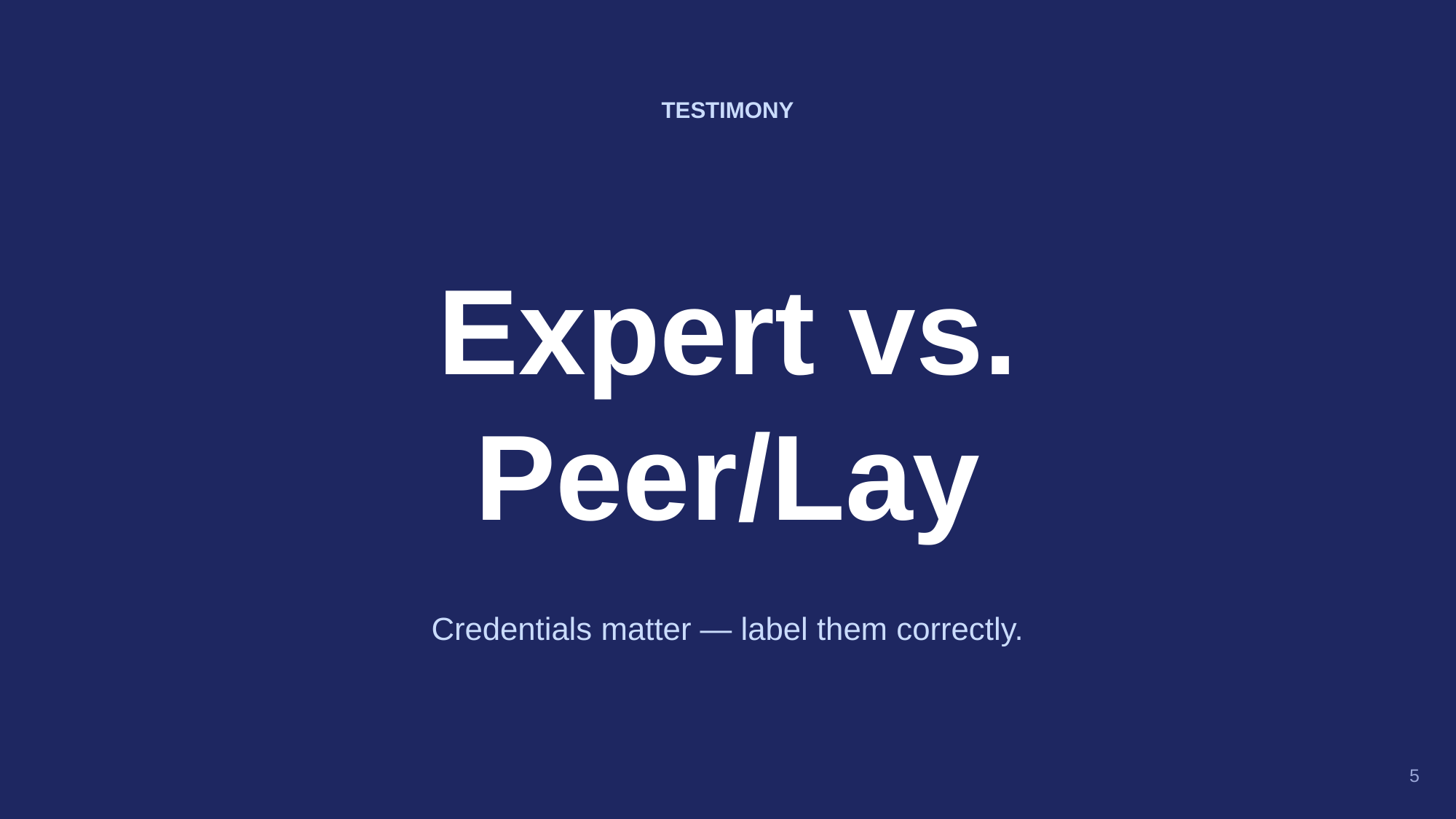

TESTIMONY
Expert vs.
Peer/Lay
Credentials matter — label them correctly.
5